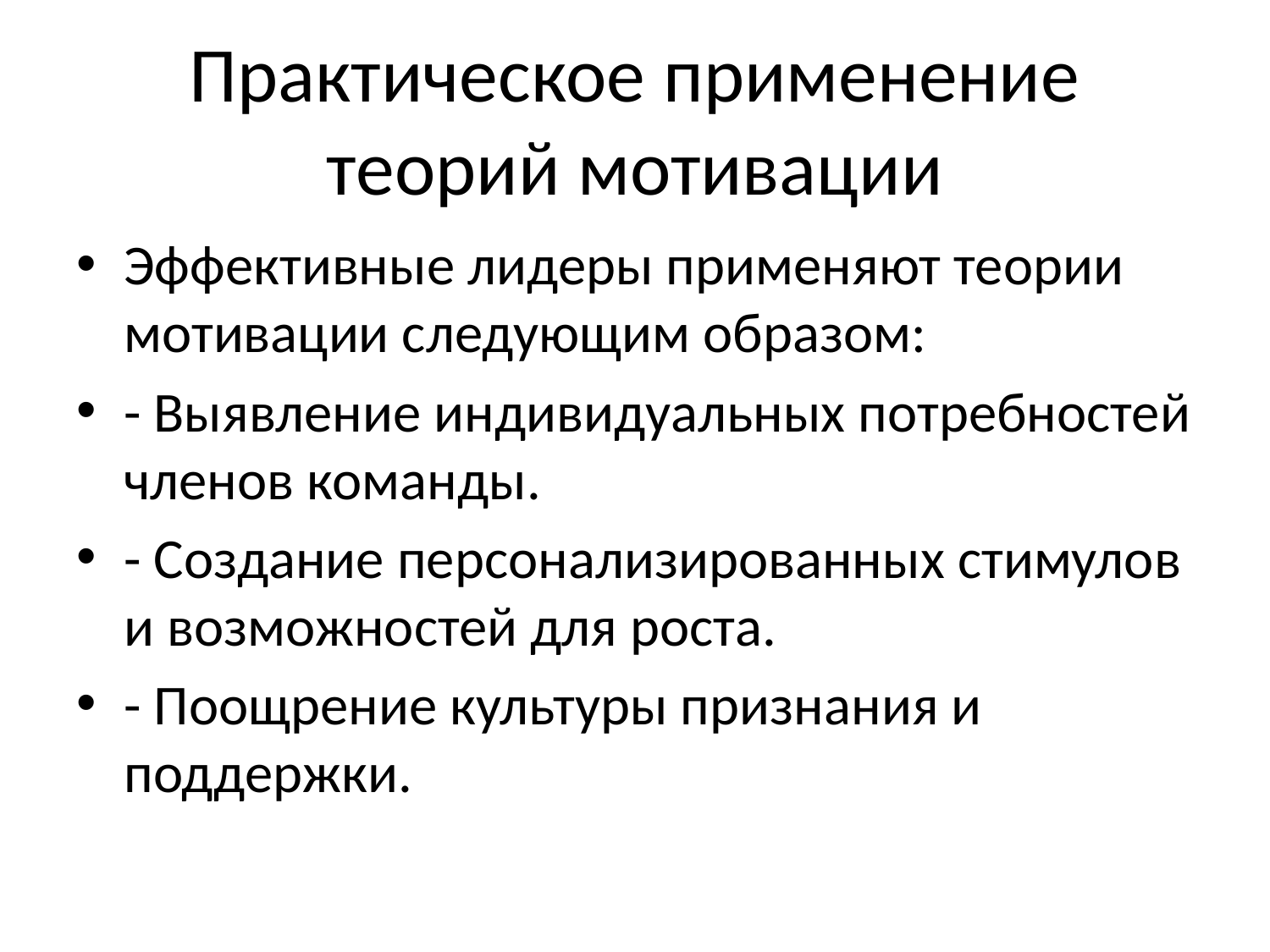

# Практическое применение теорий мотивации
Эффективные лидеры применяют теории мотивации следующим образом:
- Выявление индивидуальных потребностей членов команды.
- Создание персонализированных стимулов и возможностей для роста.
- Поощрение культуры признания и поддержки.